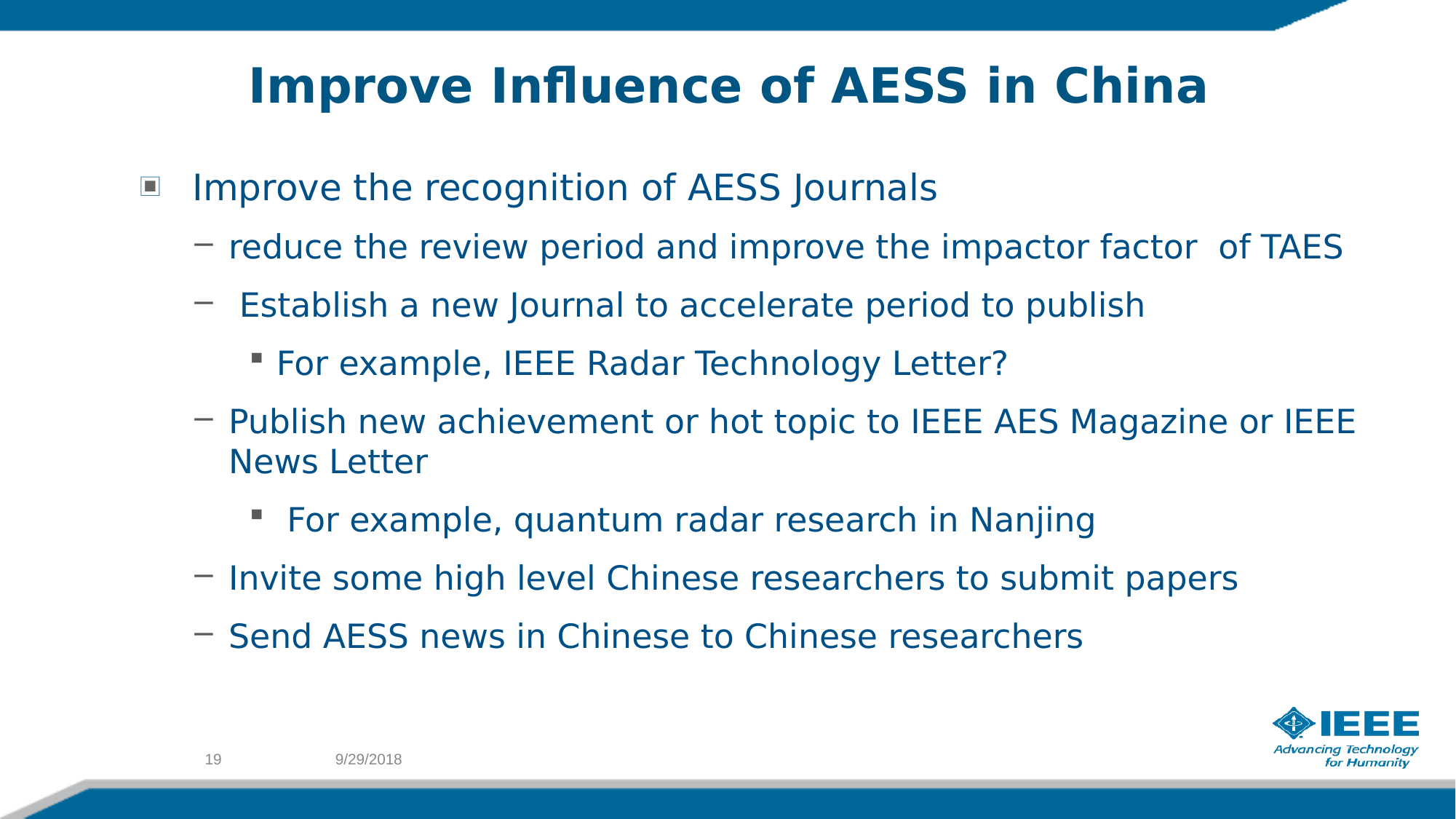

# Improve Influence of AESS in China

 Improve the recognition of AESS Journals
reduce the review period and improve the impactor factor  of TAES
 Establish a new Journal to accelerate period to publish
For example, IEEE Radar Technology Letter?
Publish new achievement or hot topic to IEEE AES Magazine or IEEE News Letter
 For example, quantum radar research in Nanjing
Invite some high level Chinese researchers to submit papers
Send AESS news in Chinese to Chinese researchers

19
9/29/2018